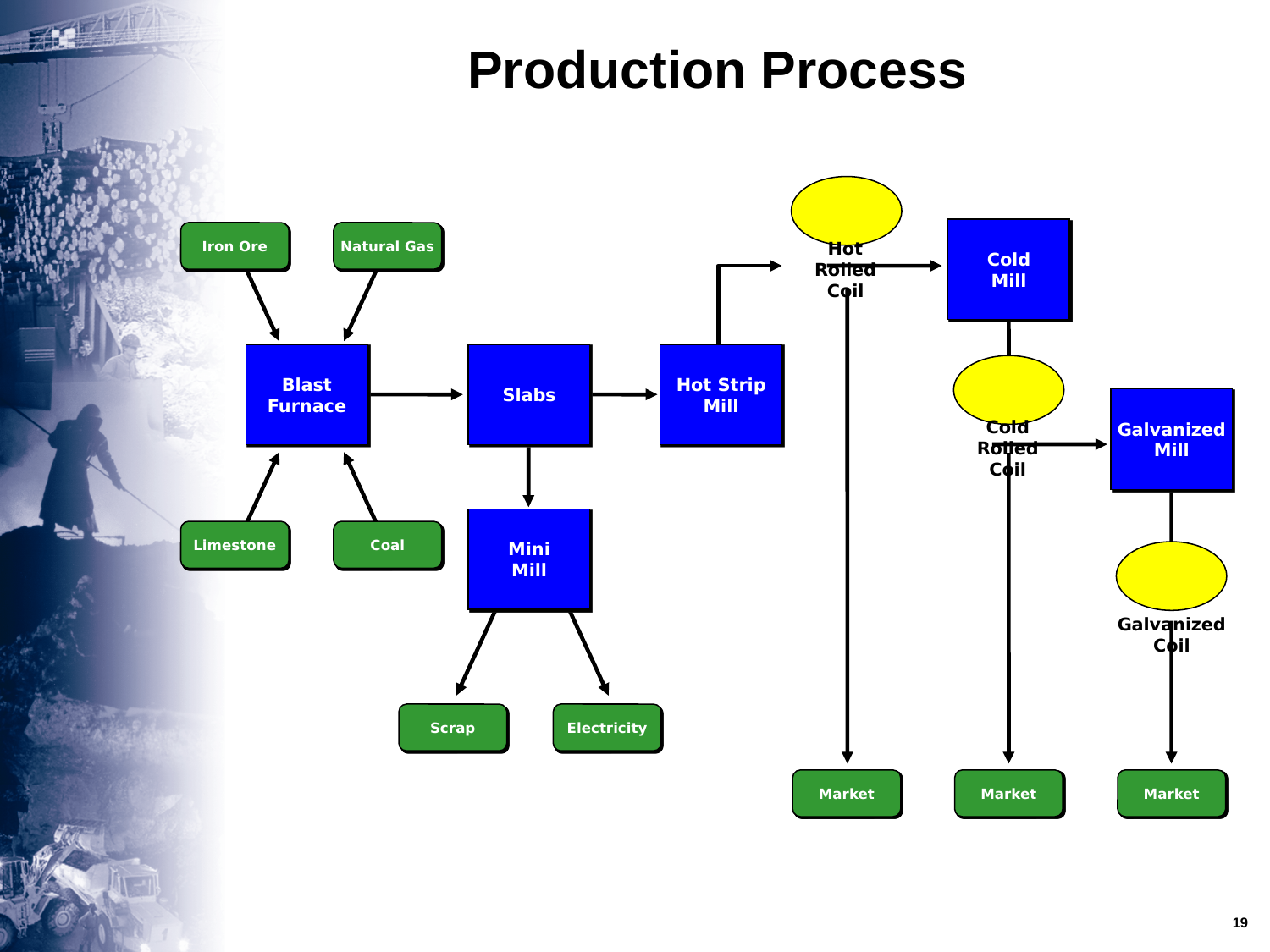

Production Process

Hot
Rolled
Coil
Cold
Mill
Iron Ore
Natural Gas

Blast
Furnace
Slabs
Hot Strip
Mill

Cold
Rolled
Coil
Galvanized
Mill

Mini
Mill
Limestone
Coal

Galvanized
Coil

Scrap
Electricity
Market
Market
Market
19